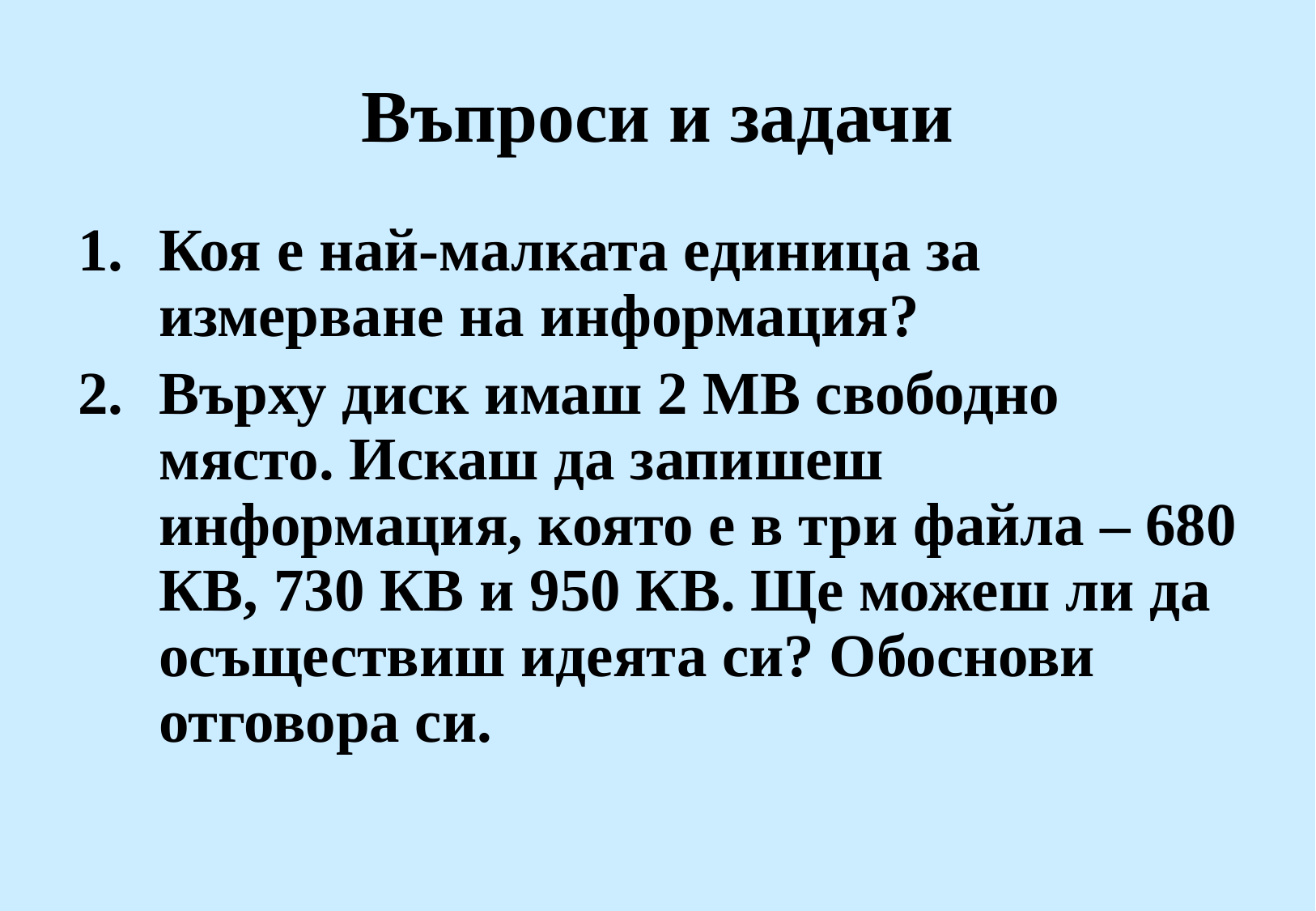

# Въпроси и задачи
Коя е най-малката единица за измерване на информация?
Върху диск имаш 2 МВ свободно място. Искаш да запишеш информация, която е в три файла – 680 КВ, 730 КВ и 950 КВ. Ще можеш ли да осъществиш идеята си? Обоснови отговора си.